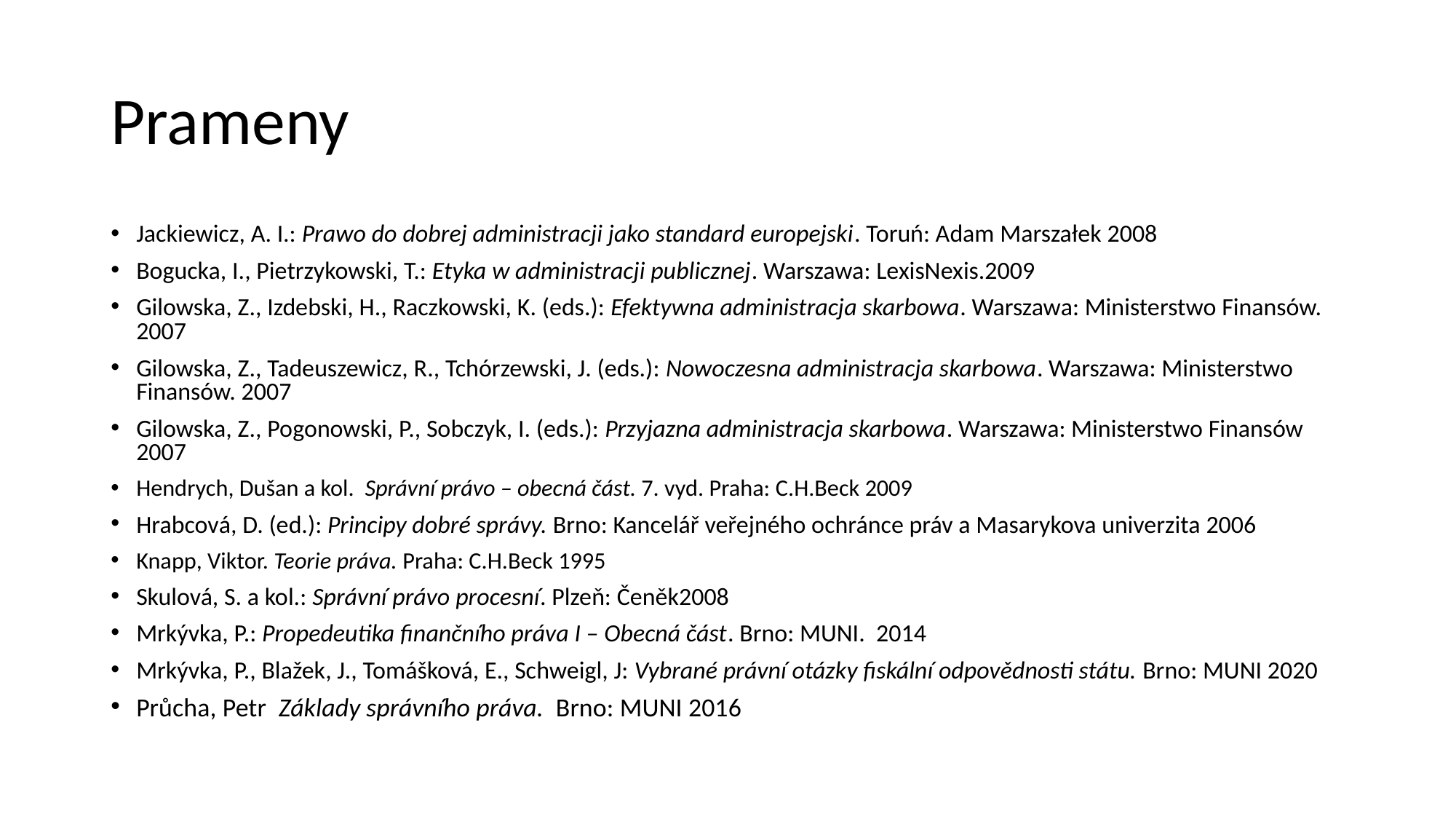

# Prameny
Jackiewicz, A. I.: Prawo do dobrej administracji jako standard europejski. Toruń: Adam Marszałek 2008
Bogucka, I., Pietrzykowski, T.: Etyka w administracji publicznej. Warszawa: LexisNexis.2009
Gilowska, Z., Izdebski, H., Raczkowski, K. (eds.): Efektywna administracja skarbowa. Warszawa: Ministerstwo Finansów. 2007
Gilowska, Z., Tadeuszewicz, R., Tchórzewski, J. (eds.): Nowoczesna administracja skarbowa. Warszawa: Ministerstwo Finansów. 2007
Gilowska, Z., Pogonowski, P., Sobczyk, I. (eds.): Przyjazna administracja skarbowa. Warszawa: Ministerstwo Finansów 2007
Hendrych, Dušan a kol.  Správní právo – obecná část. 7. vyd. Praha: C.H.Beck 2009
Hrabcová, D. (ed.): Principy dobré správy. Brno: Kancelář veřejného ochránce práv a Masarykova univerzita 2006
Knapp, Viktor. Teorie práva. Praha: C.H.Beck 1995
Skulová, S. a kol.: Správní právo procesní. Plzeň: Čeněk2008
Mrkývka, P.: Propedeutika finančního práva I – Obecná část. Brno: MUNI.  2014
Mrkývka, P., Blažek, J., Tomášková, E., Schweigl, J: Vybrané právní otázky fiskální odpovědnosti státu. Brno: MUNI 2020
Průcha, Petr  Základy správního práva.  Brno: MUNI 2016